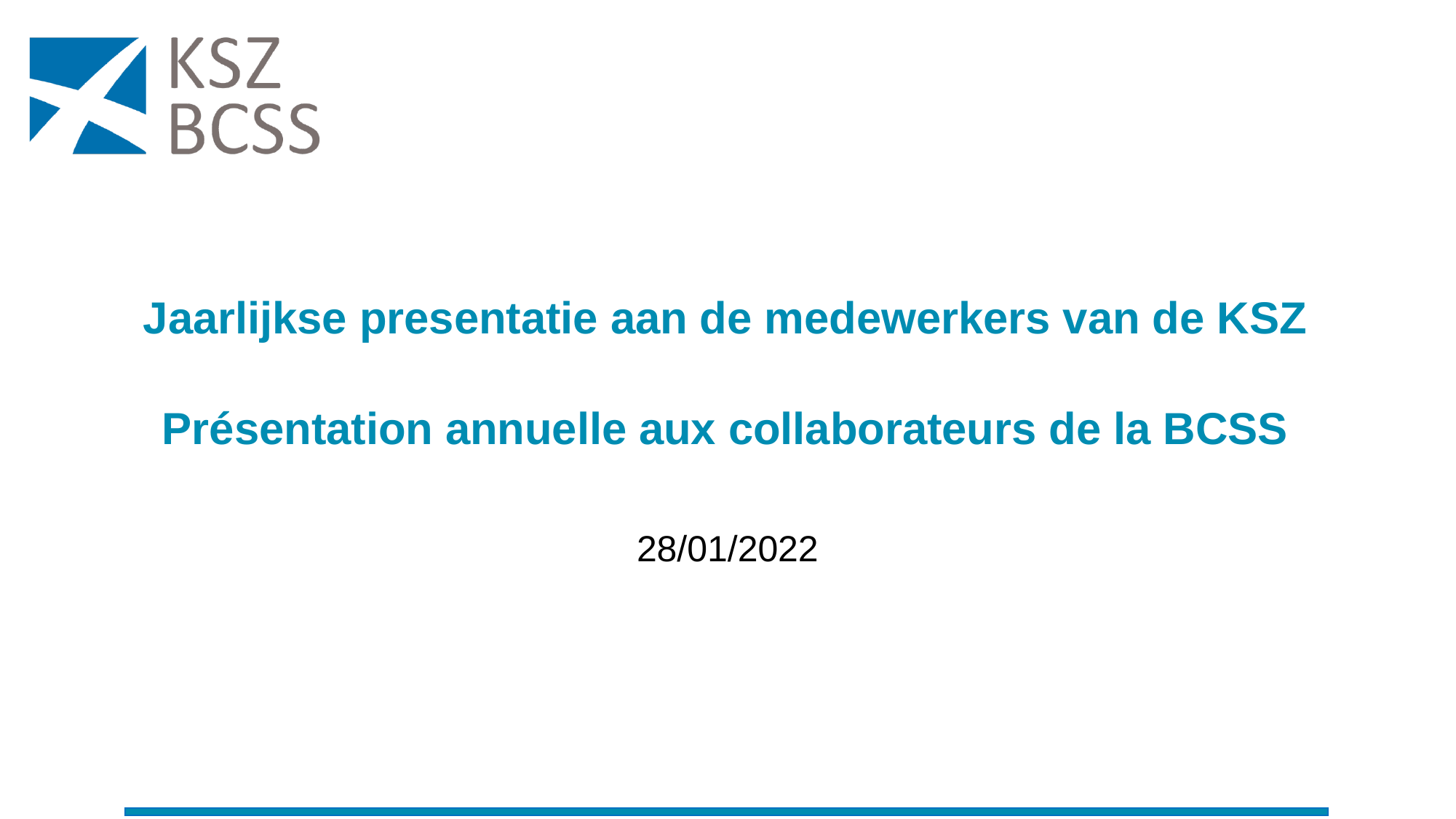

# Jaarlijkse presentatie aan de medewerkers van de KSZ Présentation annuelle aux collaborateurs de la BCSS
28/01/2022